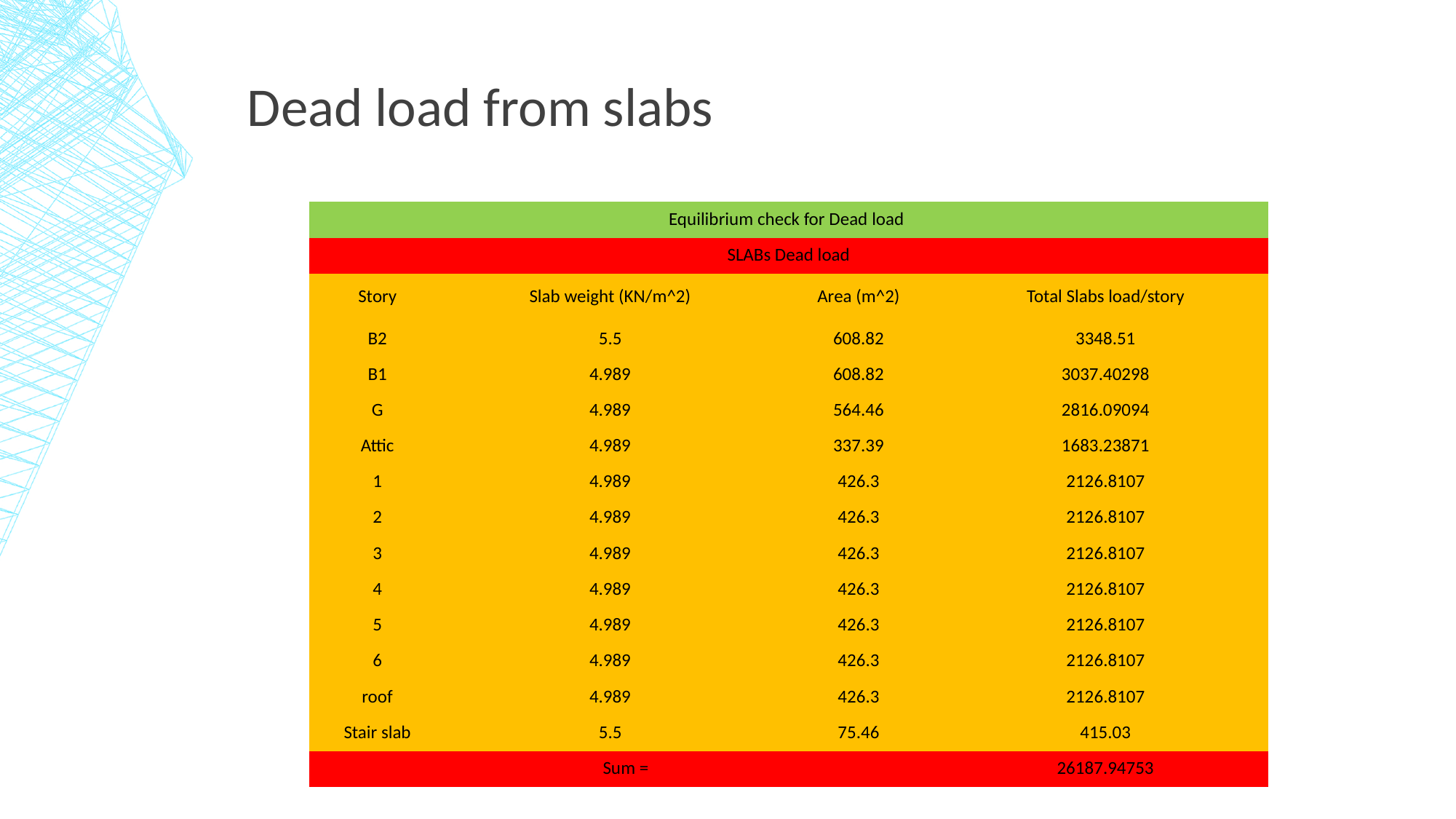

# Dead load from slabs
| Equilibrium check for Dead load |  |  |  |
| --- | --- | --- | --- |
| SLABs Dead load |  |  |  |
| Story | Slab weight (KN/m^2) | Area (m^2) | Total Slabs load/story |
| B2 | 5.5 | 608.82 | 3348.51 |
| B1 | 4.989 | 608.82 | 3037.40298 |
| G | 4.989 | 564.46 | 2816.09094 |
| Attic | 4.989 | 337.39 | 1683.23871 |
| 1 | 4.989 | 426.3 | 2126.8107 |
| 2 | 4.989 | 426.3 | 2126.8107 |
| 3 | 4.989 | 426.3 | 2126.8107 |
| 4 | 4.989 | 426.3 | 2126.8107 |
| 5 | 4.989 | 426.3 | 2126.8107 |
| 6 | 4.989 | 426.3 | 2126.8107 |
| roof | 4.989 | 426.3 | 2126.8107 |
| Stair slab | 5.5 | 75.46 | 415.03 |
| Sum = |  |  | 26187.94753 |